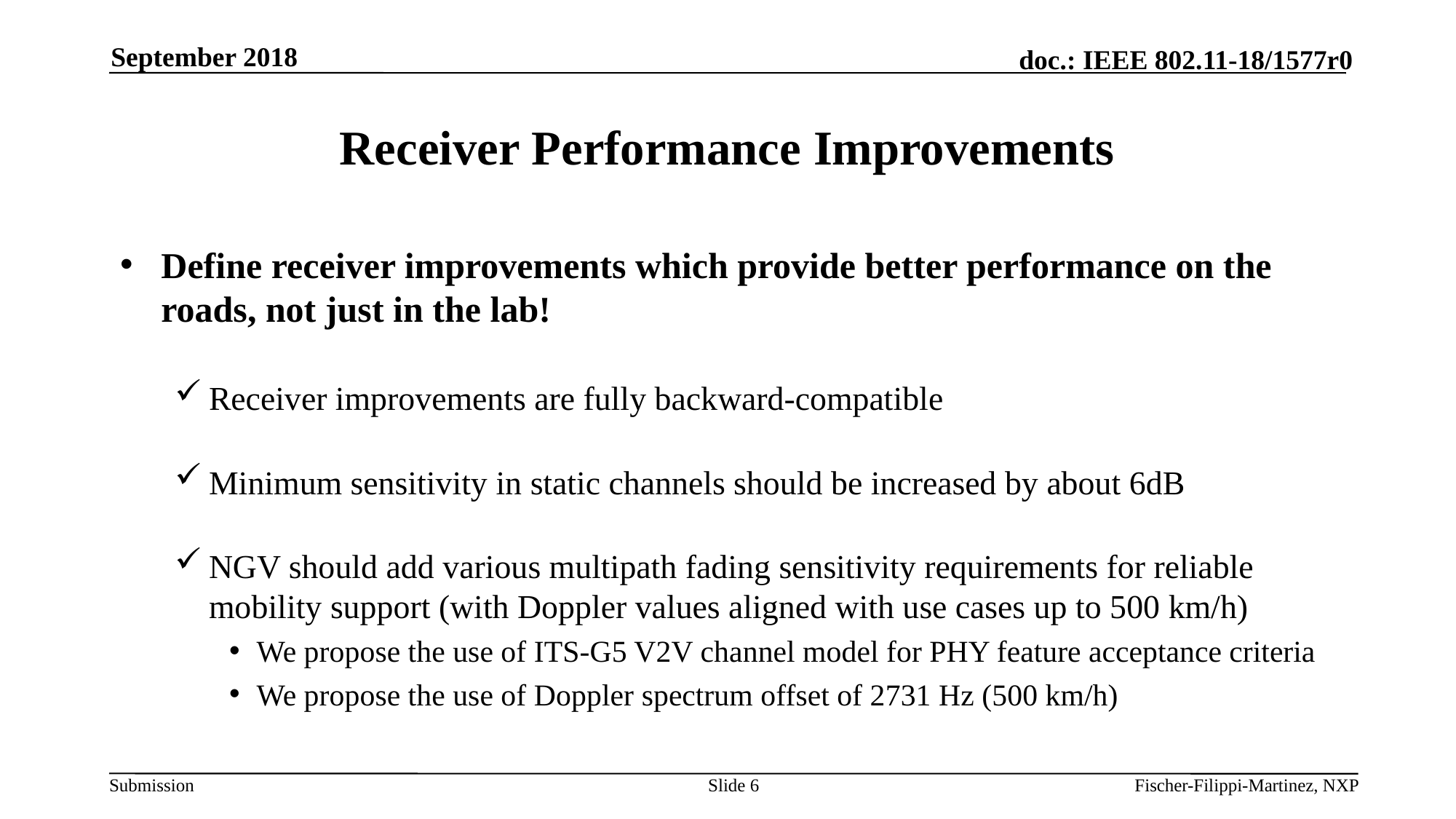

September 2018
# Receiver Performance Improvements
Define receiver improvements which provide better performance on the roads, not just in the lab!
Receiver improvements are fully backward-compatible
Minimum sensitivity in static channels should be increased by about 6dB
NGV should add various multipath fading sensitivity requirements for reliable mobility support (with Doppler values aligned with use cases up to 500 km/h)
We propose the use of ITS-G5 V2V channel model for PHY feature acceptance criteria
We propose the use of Doppler spectrum offset of 2731 Hz (500 km/h)
Slide 6
Fischer-Filippi-Martinez, NXP